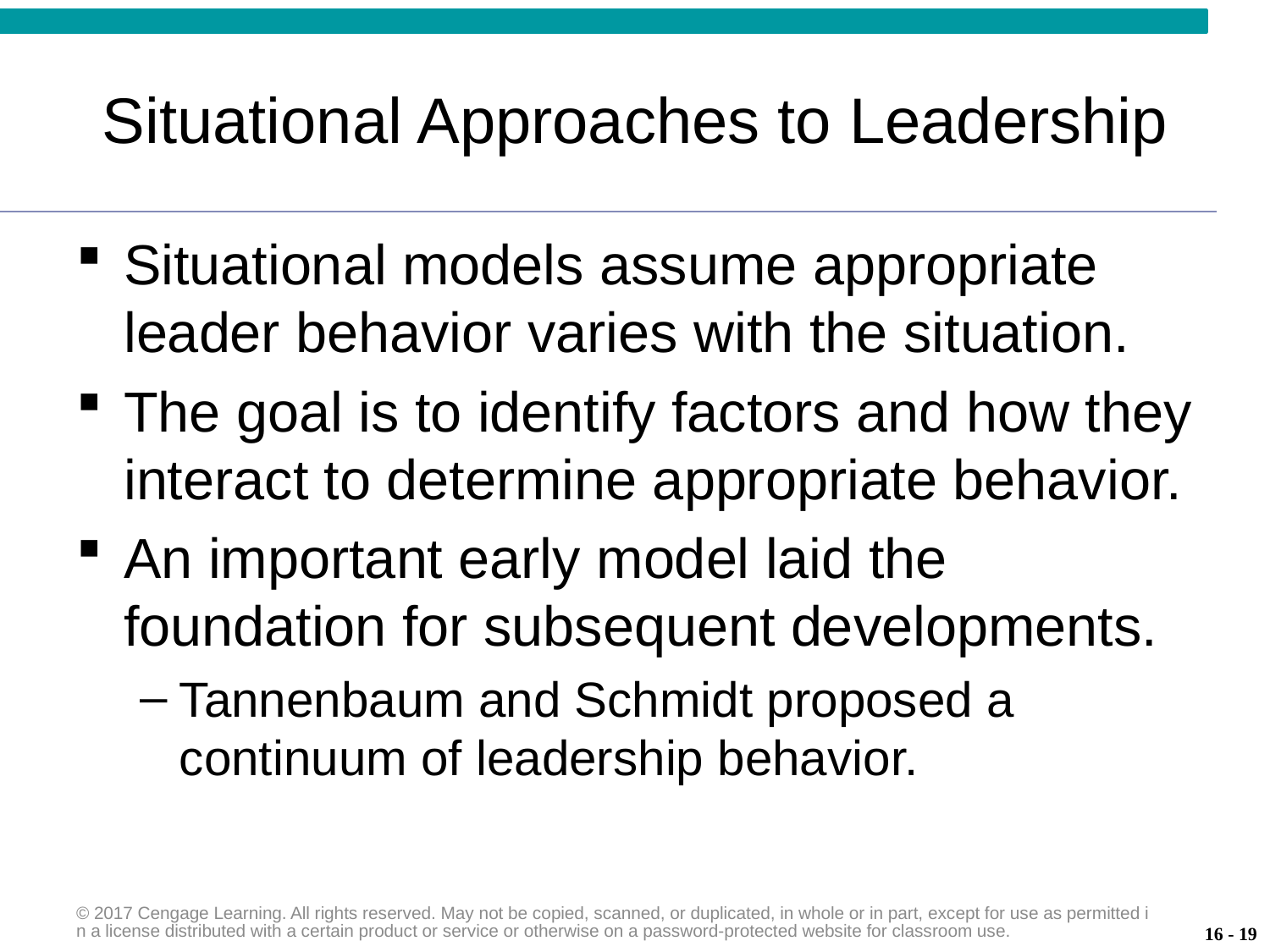

# Situational Approaches to Leadership
Situational models assume appropriate leader behavior varies with the situation.
The goal is to identify factors and how they interact to determine appropriate behavior.
An important early model laid the foundation for subsequent developments.
Tannenbaum and Schmidt proposed a continuum of leadership behavior.
© 2017 Cengage Learning. All rights reserved. May not be copied, scanned, or duplicated, in whole or in part, except for use as permitted in a license distributed with a certain product or service or otherwise on a password-protected website for classroom use.